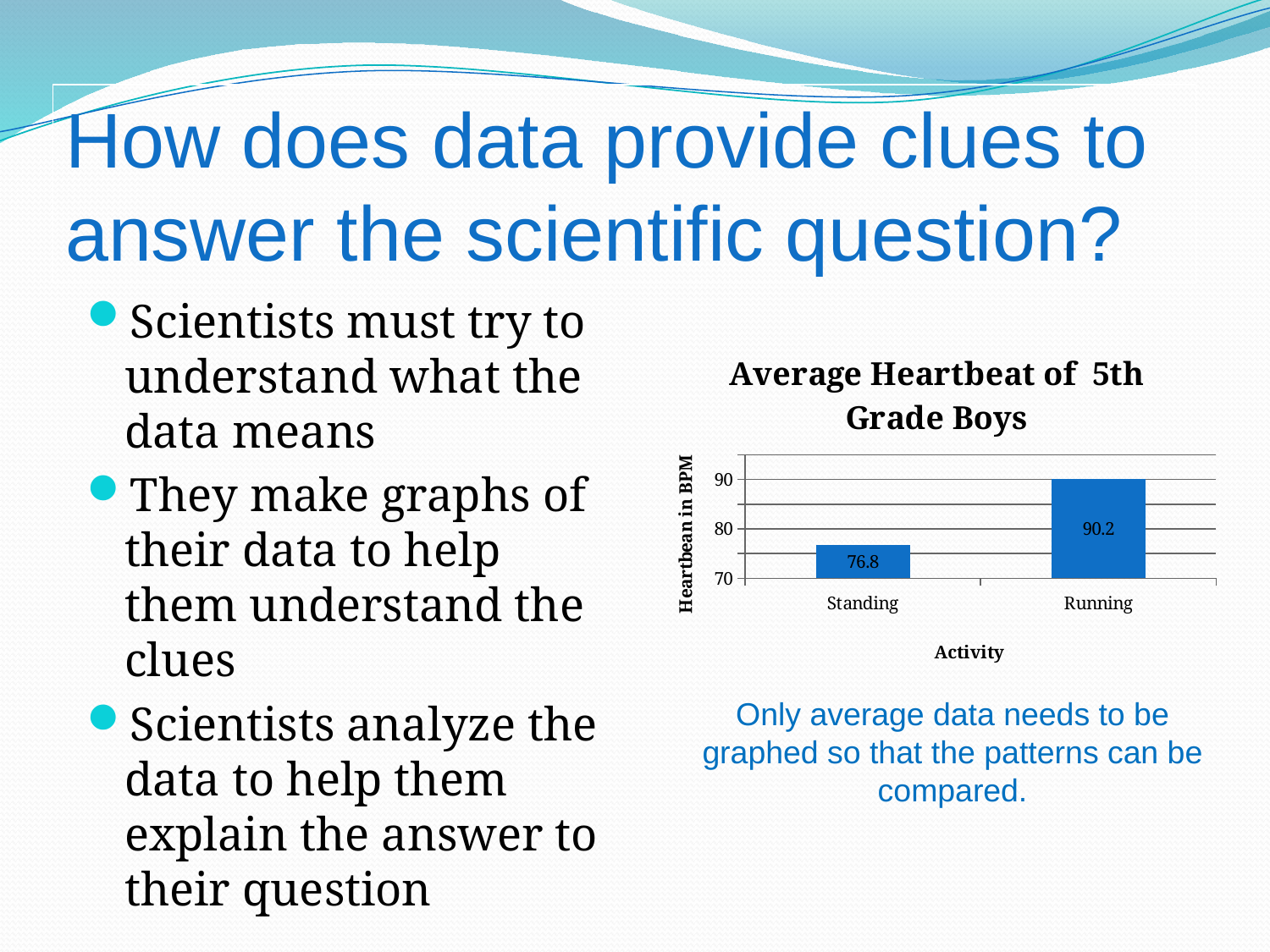

How does data provide clues to answer the scientific question?
Scientists must try to understand what the data means
They make graphs of their data to help them understand the clues
Scientists analyze the data to help them explain the answer to their question

### Chart: Average Heartbeat of  5th Grade Boys

| Category |  |
|---|---|
| Standing | 76.8 |
| Running | 90.2 |
Only average data needs to be graphed so that the patterns can be compared.